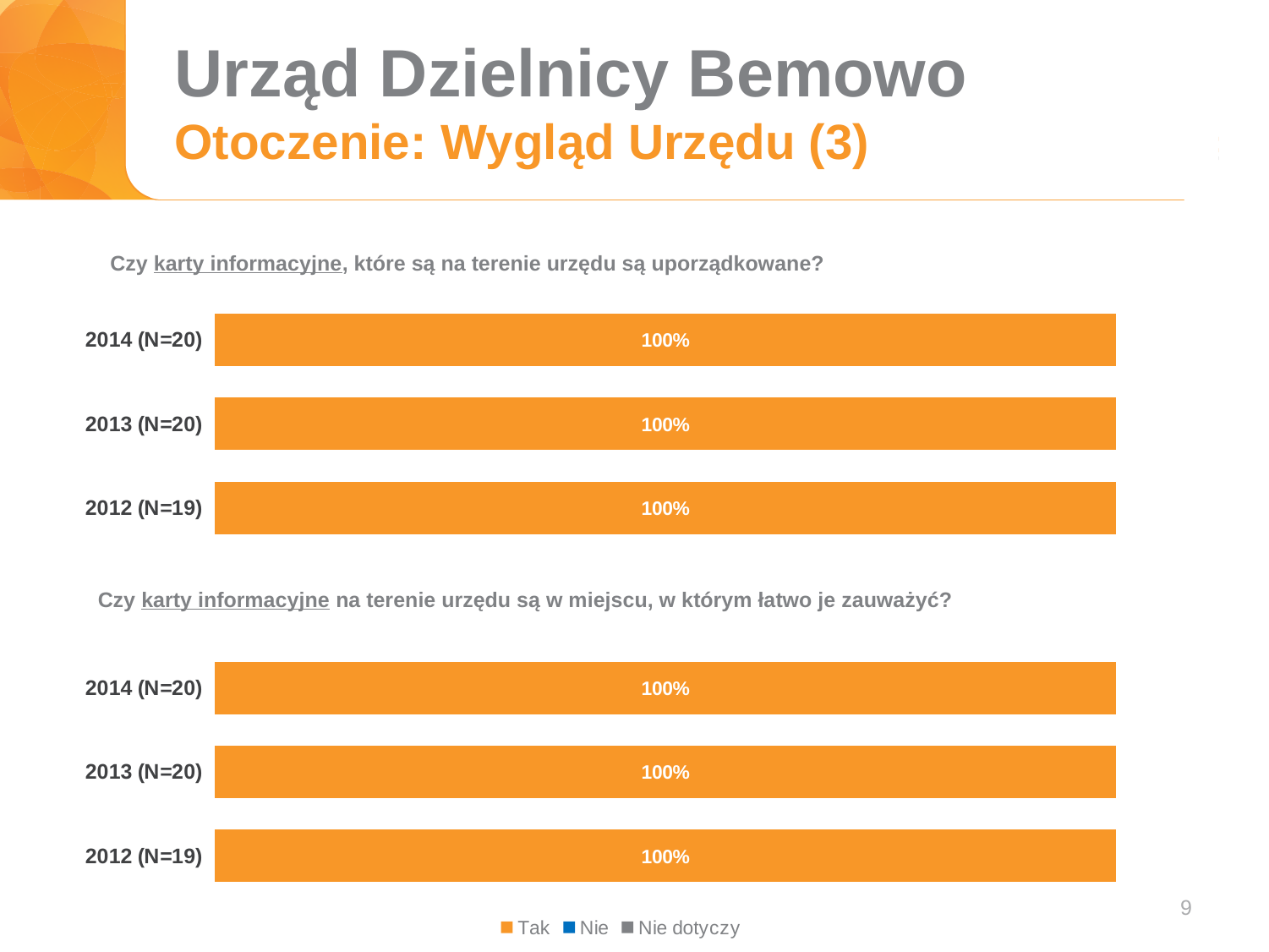

# Urząd Dzielnicy Bemowo Otoczenie: Wygląd Urzędu (3)
Czy karty informacyjne, które są na terenie urzędu są uporządkowane?

### Chart

| Category | Tak | Nie | Nie dotyczy |
|---|---|---|---|
| 2014 (N=20) | 1.0 | None | None |
| 2013 (N=20) | 1.0 | None | None |
| 2012 (N=19) | 1.0 | None | None |
Czy karty informacyjne na terenie urzędu są w miejscu, w którym łatwo je zauważyć?

### Chart

| Category | Tak | Nie | Nie dotyczy |
|---|---|---|---|
| 2014 (N=20) | 1.0 | None | None |
| 2013 (N=20) | 1.0 | None | None |
| 2012 (N=19) | 1.0 | None | None |
9